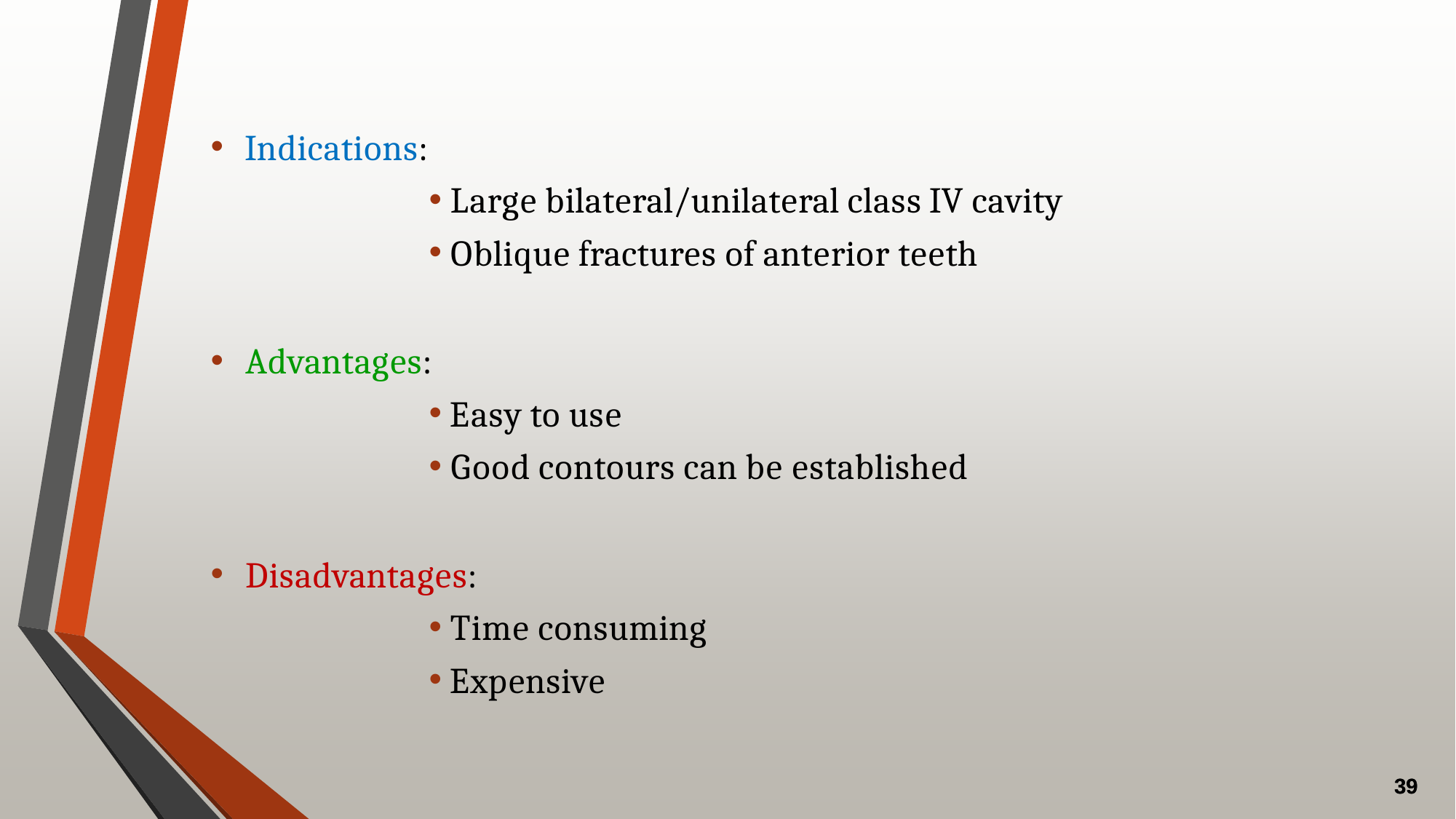

Indications:
Large bilateral/unilateral class IV cavity
Oblique fractures of anterior teeth

Advantages:
Easy to use
Good contours can be established

Disadvantages:
Time consuming
Expensive

39
39